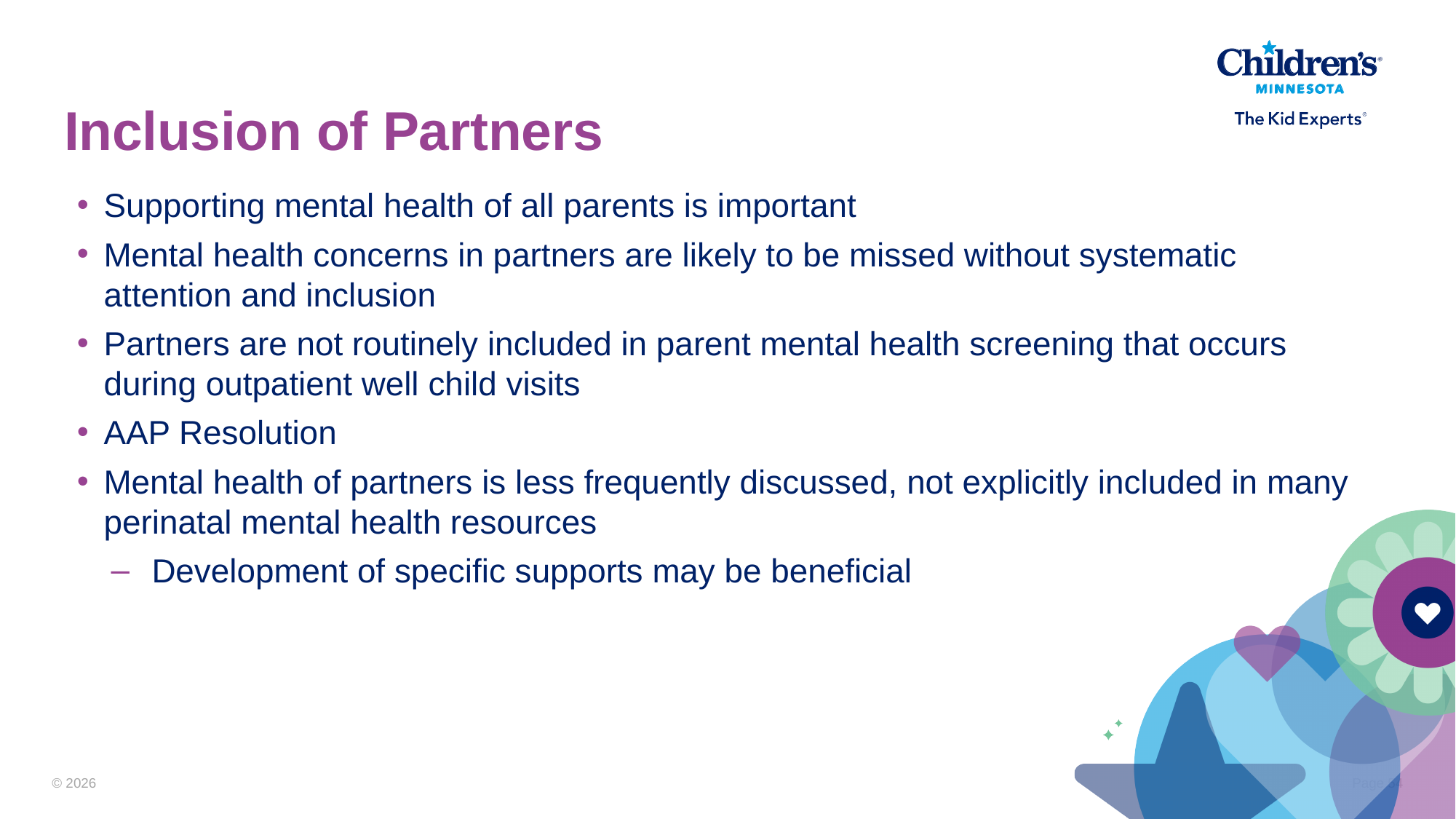

# Inclusion of Partners
Supporting mental health of all parents is important
Mental health concerns in partners are likely to be missed without systematic attention and inclusion
Partners are not routinely included in parent mental health screening that occurs during outpatient well child visits
AAP Resolution
Mental health of partners is less frequently discussed, not explicitly included in many perinatal mental health resources
Development of specific supports may be beneficial